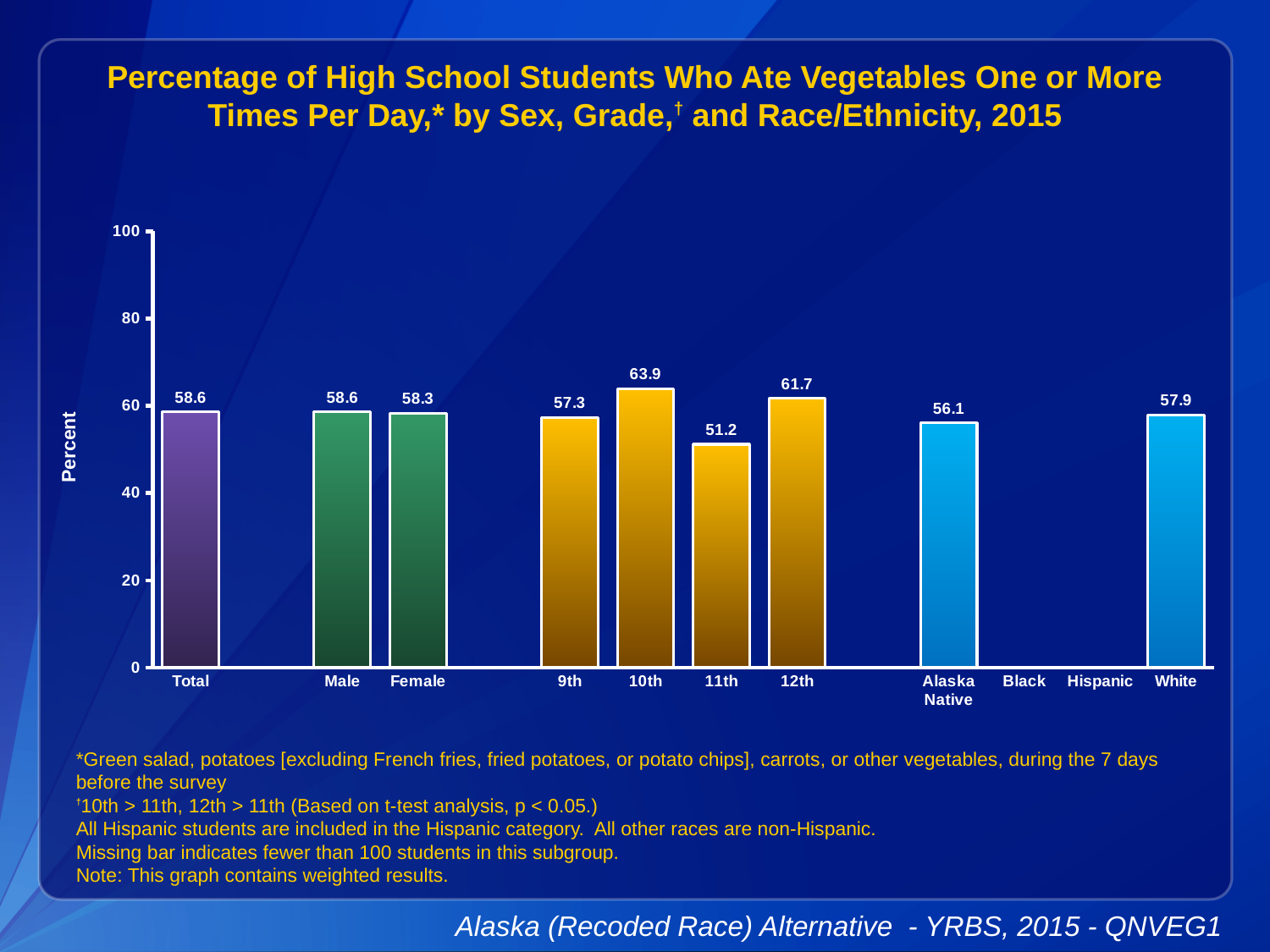

Percentage of High School Students Who Ate Vegetables One or More Times Per Day,* by Sex, Grade,† and Race/Ethnicity, 2015

### Chart

| Category | Series 1 |
|---|---|
| Total | 58.6 |
|  | None |
| Male | 58.6 |
| Female | 58.3 |
|  | None |
| 9th | 57.3 |
| 10th | 63.9 |
| 11th | 51.2 |
| 12th | 61.7 |
|  | None |
| Alaska Native | 56.1 |
| Black | None |
| Hispanic | None |
| White | 57.9 |
*Green salad, potatoes [excluding French fries, fried potatoes, or potato chips], carrots, or other vegetables, during the 7 days before the survey
†10th > 11th, 12th > 11th (Based on t-test analysis, p < 0.05.)
All Hispanic students are included in the Hispanic category.  All other races are non-Hispanic.
Missing bar indicates fewer than 100 students in this subgroup.
Note: This graph contains weighted results.
Alaska (Recoded Race) Alternative  - YRBS, 2015 - QNVEG1